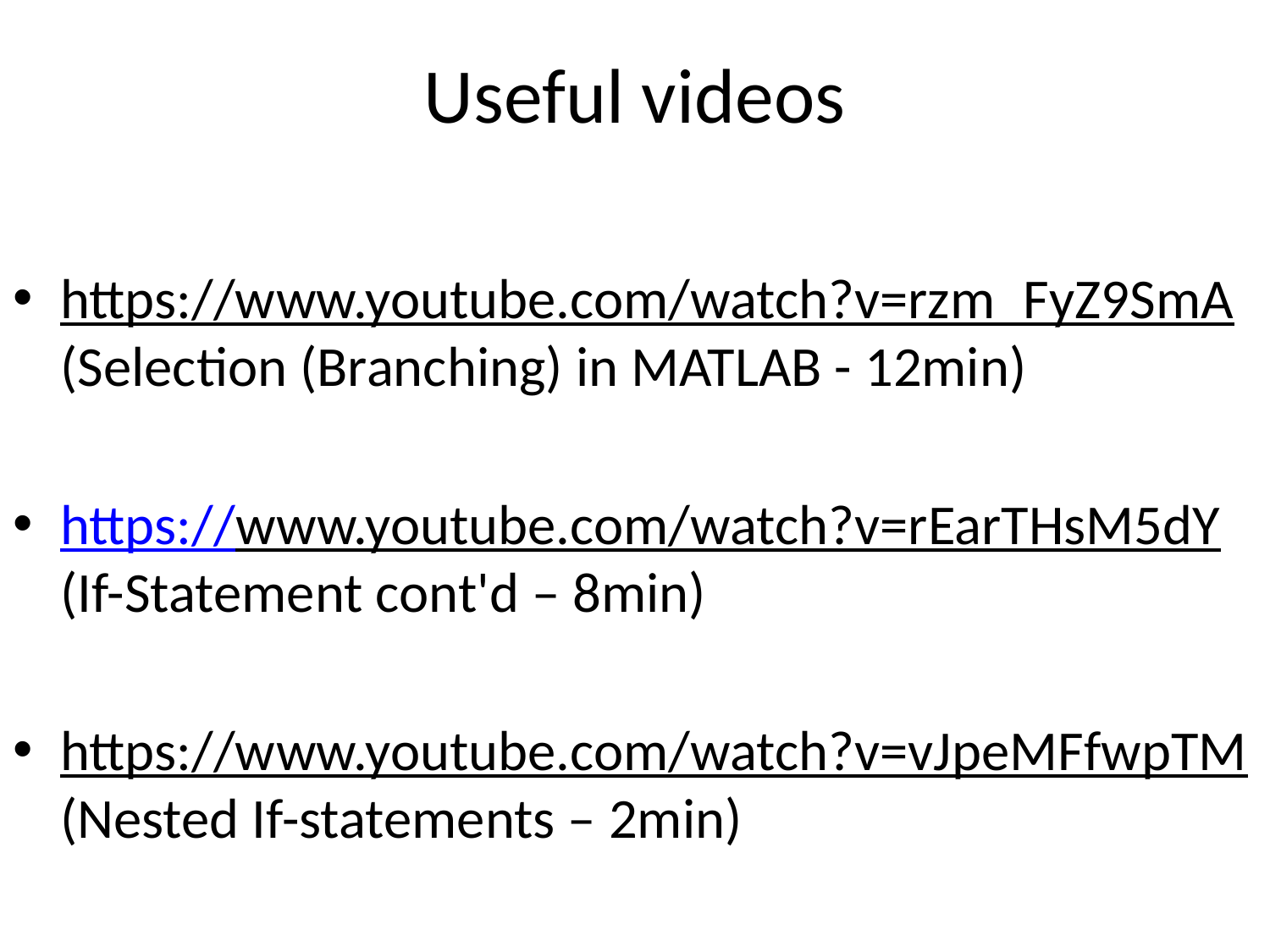

# Useful videos
https://www.youtube.com/watch?v=rzm_FyZ9SmA (Selection (Branching) in MATLAB - 12min)

https://www.youtube.com/watch?v=rEarTHsM5dY (If-Statement cont'd – 8min)

https://www.youtube.com/watch?v=vJpeMFfwpTM (Nested If-statements – 2min)